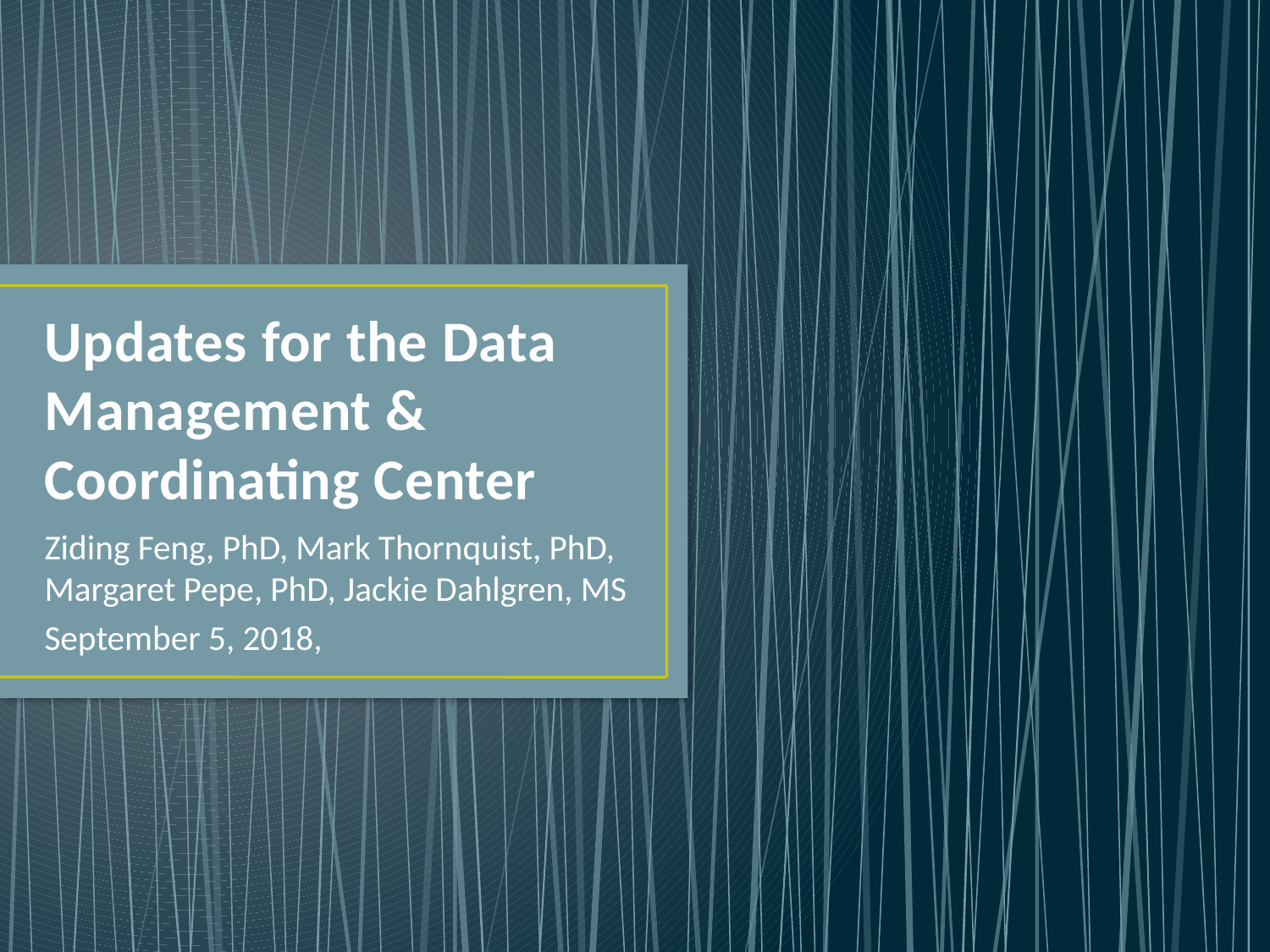

# Updates for the Data Management & Coordinating Center
Ziding Feng, PhD, Mark Thornquist, PhD, Margaret Pepe, PhD, Jackie Dahlgren, MS
September 5, 2018,